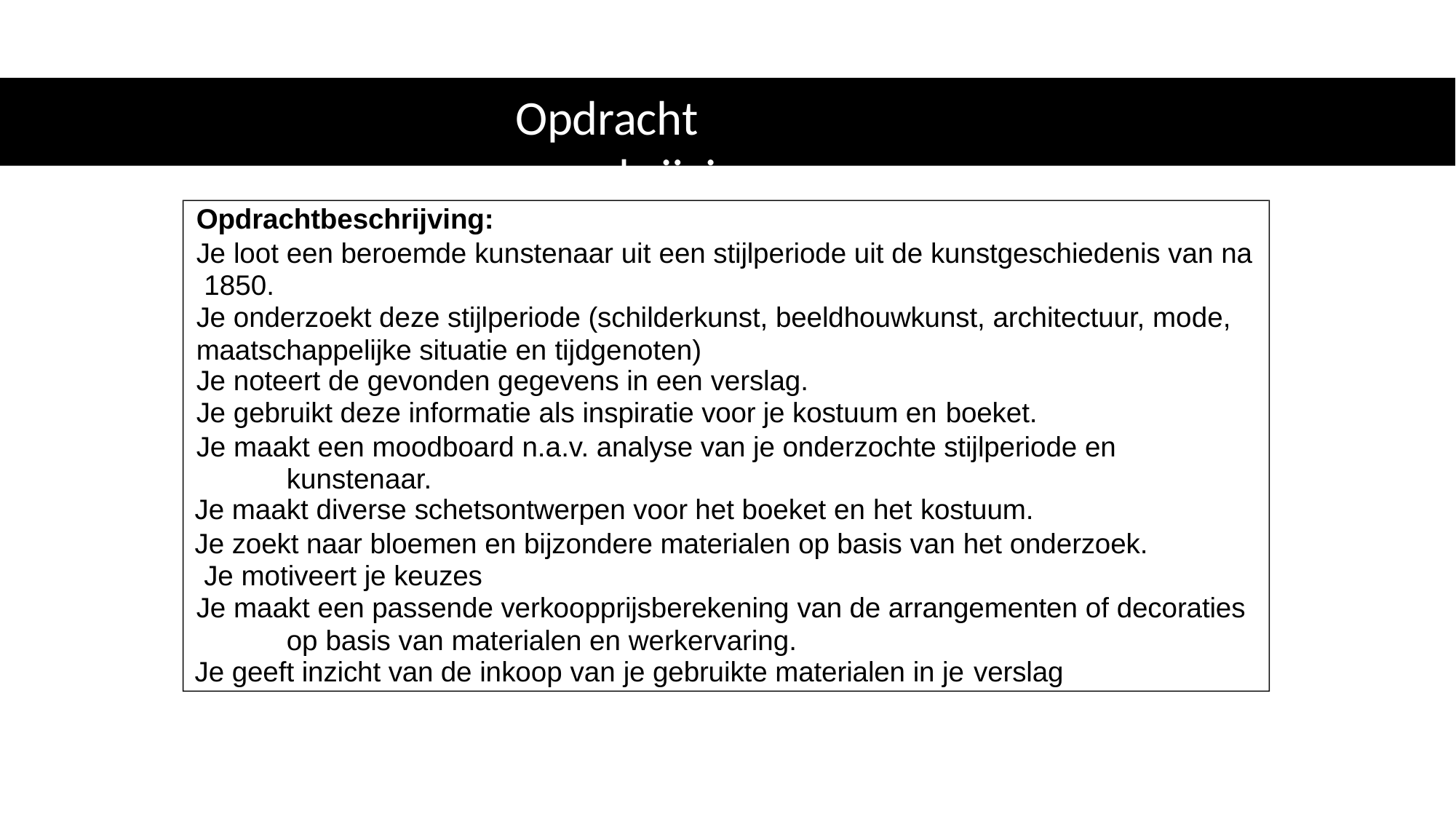

# Opdracht omschrijving

Opdrachtbeschrijving:
Je loot een beroemde kunstenaar uit een stijlperiode uit de kunstgeschiedenis van na  1850.
Je onderzoekt deze stijlperiode (schilderkunst, beeldhouwkunst, architectuur, mode,  maatschappelijke situatie en tijdgenoten)
Je noteert de gevonden gegevens in een verslag.
Je gebruikt deze informatie als inspiratie voor je kostuum en boeket.
Je maakt een moodboard n.a.v. analyse van je onderzochte stijlperiode en  kunstenaar.
Je maakt diverse schetsontwerpen voor het boeket en het kostuum.
Je zoekt naar bloemen en bijzondere materialen op basis van het onderzoek.  Je motiveert je keuzes
Je maakt een passende verkoopprijsberekening van de arrangementen of decoraties  op basis van materialen en werkervaring.
Je geeft inzicht van de inkoop van je gebruikte materialen in je verslag